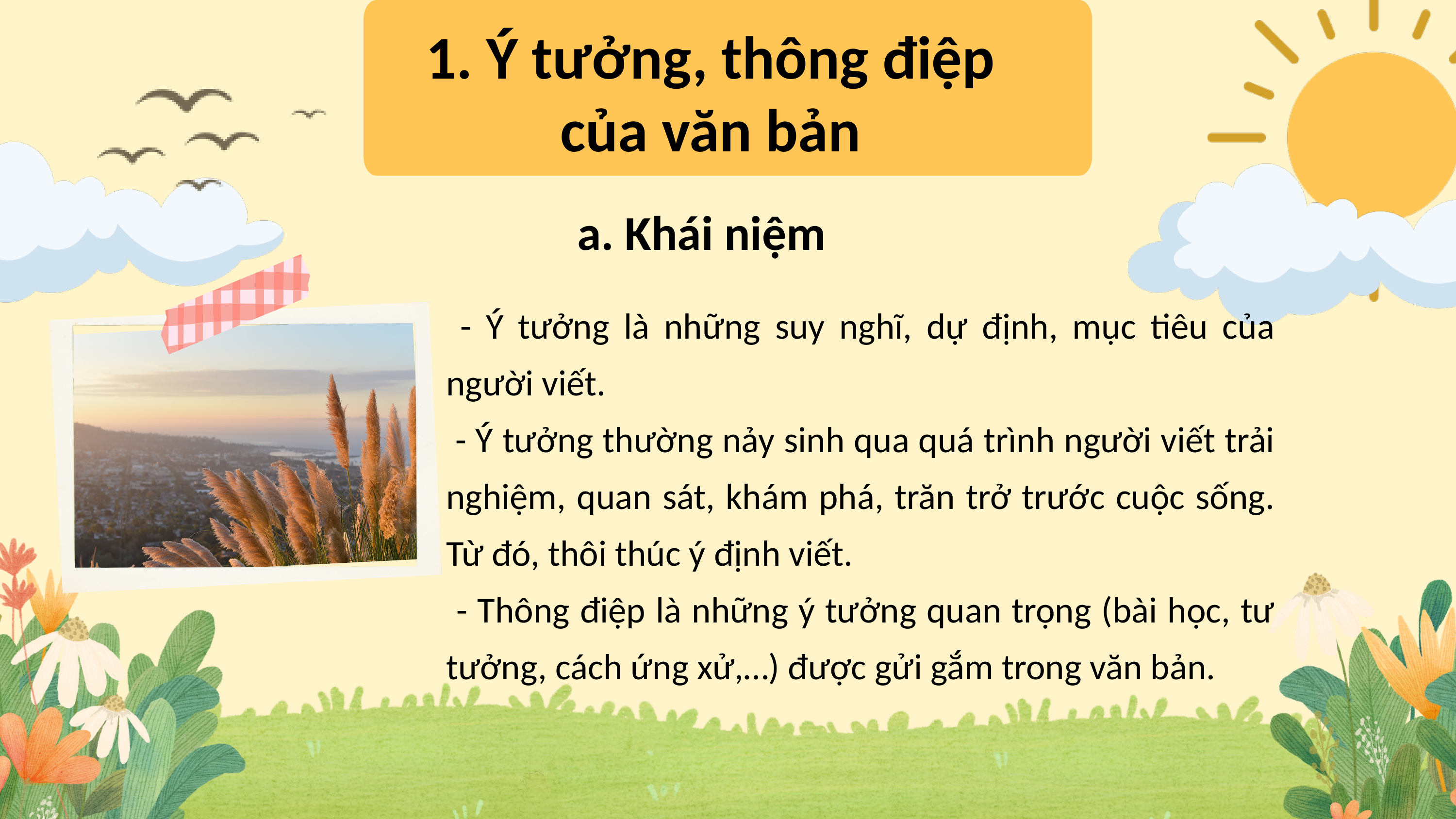

1. Ý tưởng, thông điệp của văn bản

a. Khái niệm

 - Ý tưởng là những suy nghĩ, dự định, mục tiêu của người viết.
 - Ý tưởng thường nảy sinh qua quá trình người viết trải nghiệm, quan sát, khám phá, trăn trở trước cuộc sống. Từ đó, thôi thúc ý định viết.
 - Thông điệp là những ý tưởng quan trọng (bài học, tư tưởng, cách ứng xử,…) được gửi gắm trong văn bản.